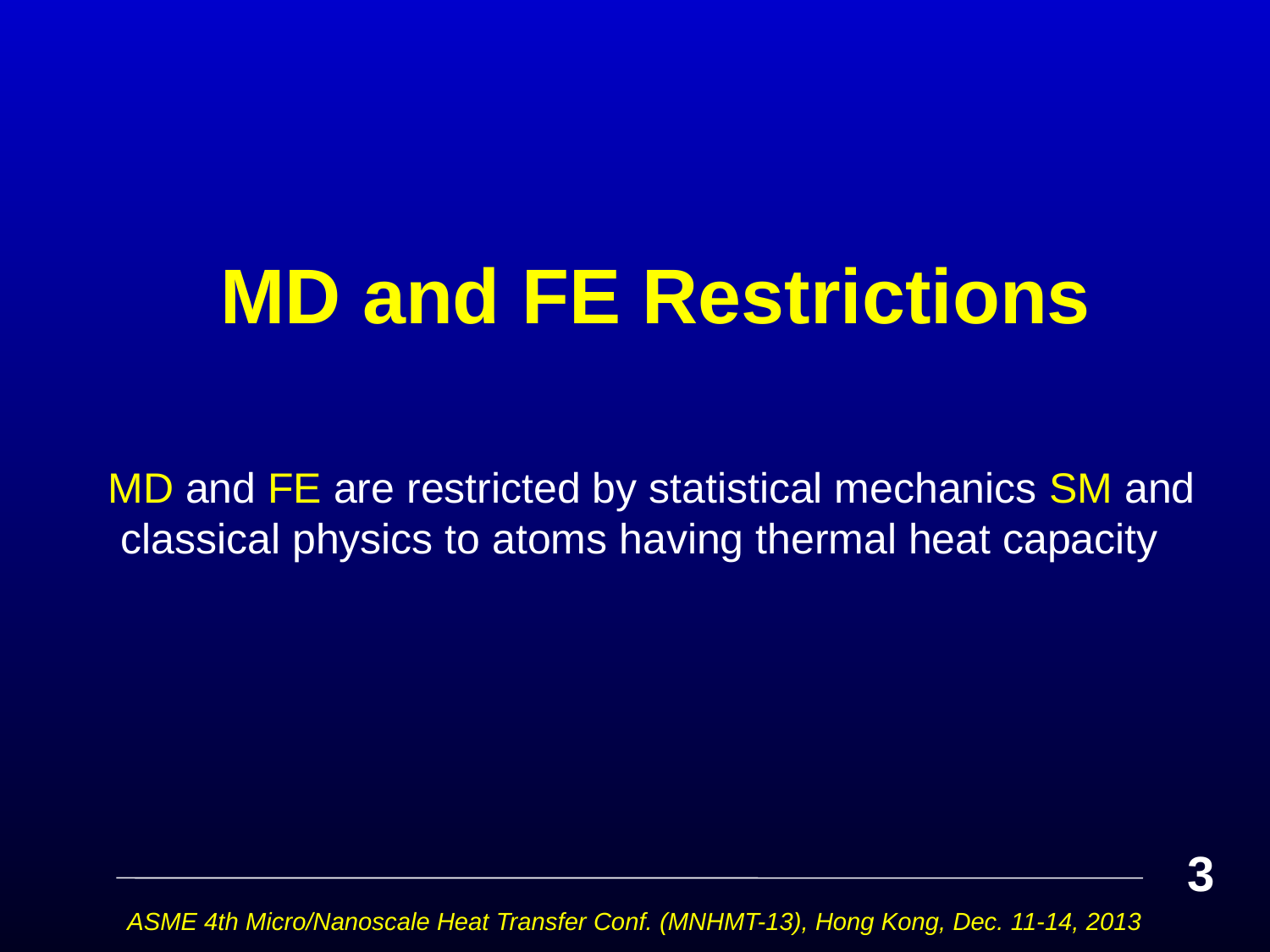

# MD and FE Restrictions
 MD and FE are restricted by statistical mechanics SM and classical physics to atoms having thermal heat capacity

3
ASME 4th Micro/Nanoscale Heat Transfer Conf. (MNHMT-13), Hong Kong, Dec. 11-14, 2013